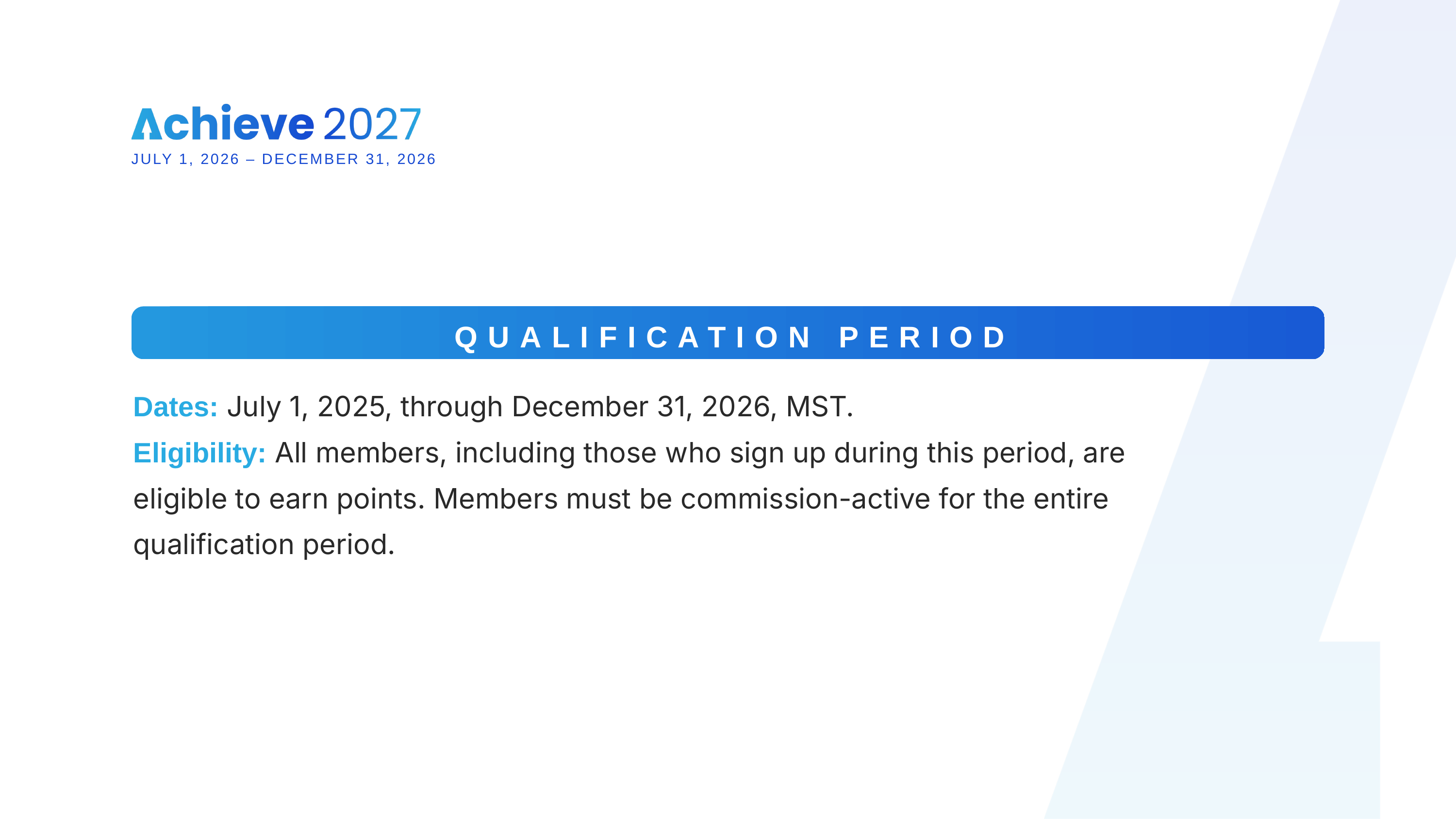

JULY 1, 2026 – DECEMBER 31, 2026

QUALIFICATION PERIOD
Dates: July 1, 2025, through December 31, 2026, MST.
Eligibility: All members, including those who sign up during this period, are eligible to earn points. Members must be commission-active for the entire qualification period.